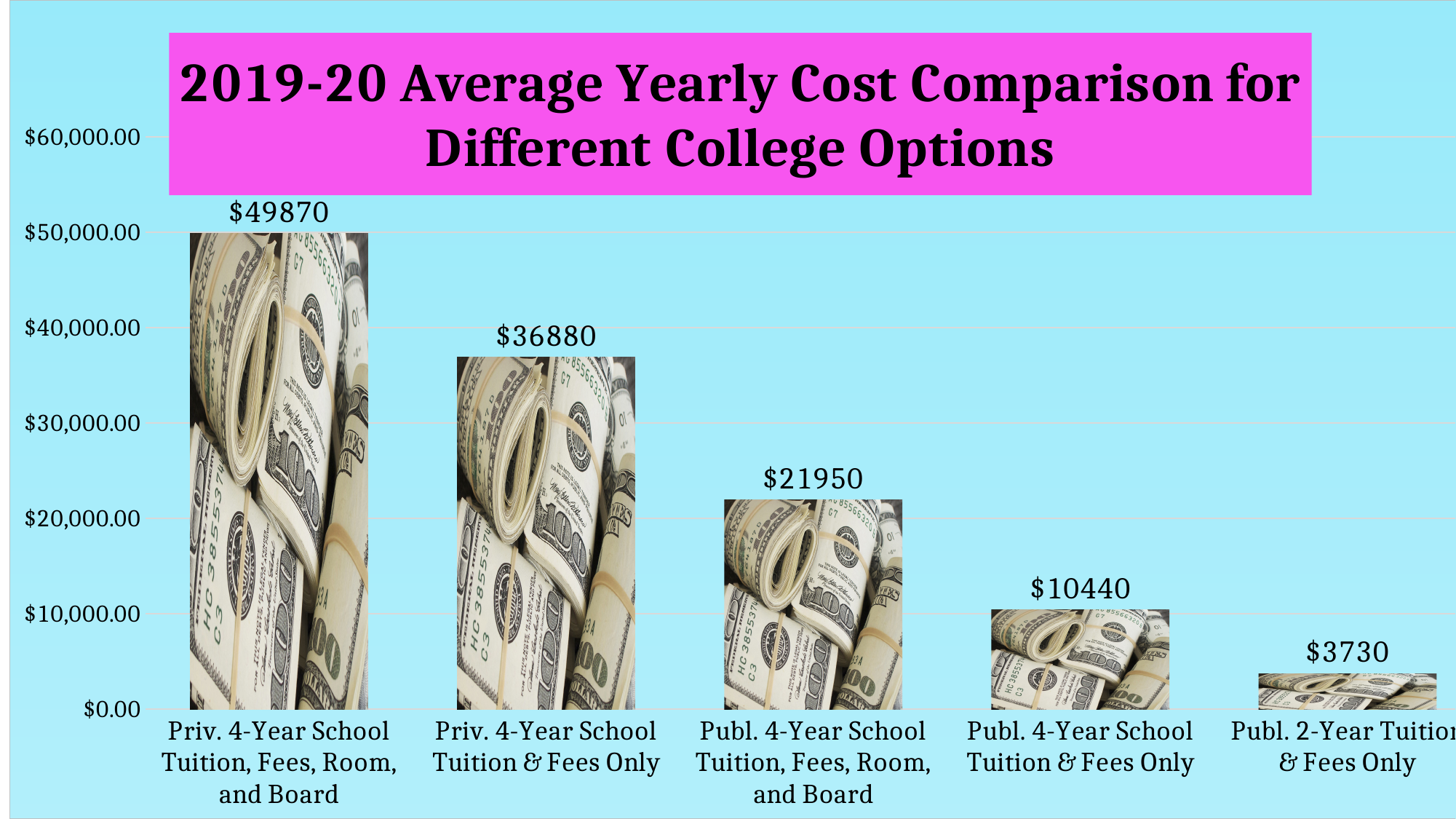

### Chart: 2019-20 Average Yearly Cost Comparison for Different College Options

| Category | 2019-20 Cost Comparison for Different College Options |
|---|---|
| Priv. 4-Year School Tuition, Fees, Room, and Board | 49870.0 |
| Priv. 4-Year School Tuition & Fees Only | 36880.0 |
| Publ. 4-Year School Tuition, Fees, Room, and Board | 21950.0 |
| Publ. 4-Year School Tuition & Fees Only | 10440.0 |
| Publ. 2-Year Tuition & Fees Only | 3730.0 |
23